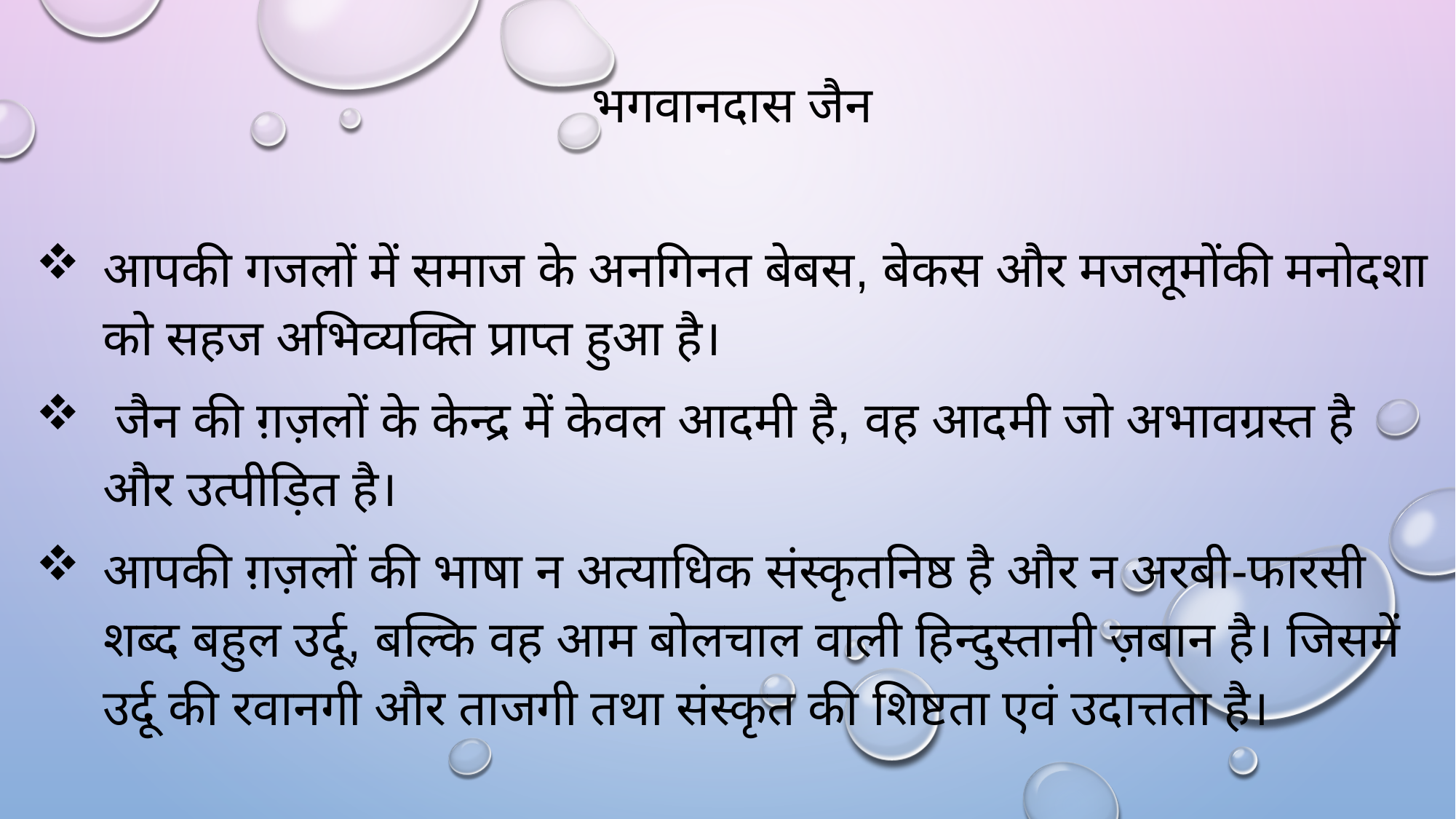

#
भगवानदास जैन

आपकी गजलों में समाज के अनगिनत बेबस, बेकस और मजलूमोंकी मनोदशा को सहज अभिव्यक्ति प्राप्त हुआ है।
 जैन की ग़ज़लों के केन्द्र में केवल आदमी है, वह आदमी जो अभावग्रस्त है और उत्पीड़ित है।
आपकी ग़ज़लों की भाषा न अत्याधिक संस्कृतनिष्ठ है और न अरबी-फारसी शब्द बहुल उर्दू, बल्कि वह आम बोलचाल वाली हिन्दुस्तानी ज़बान है। जिसमें उर्दू की रवानगी और ताजगी तथा संस्कृत की शिष्टता एवं उदात्तता है।